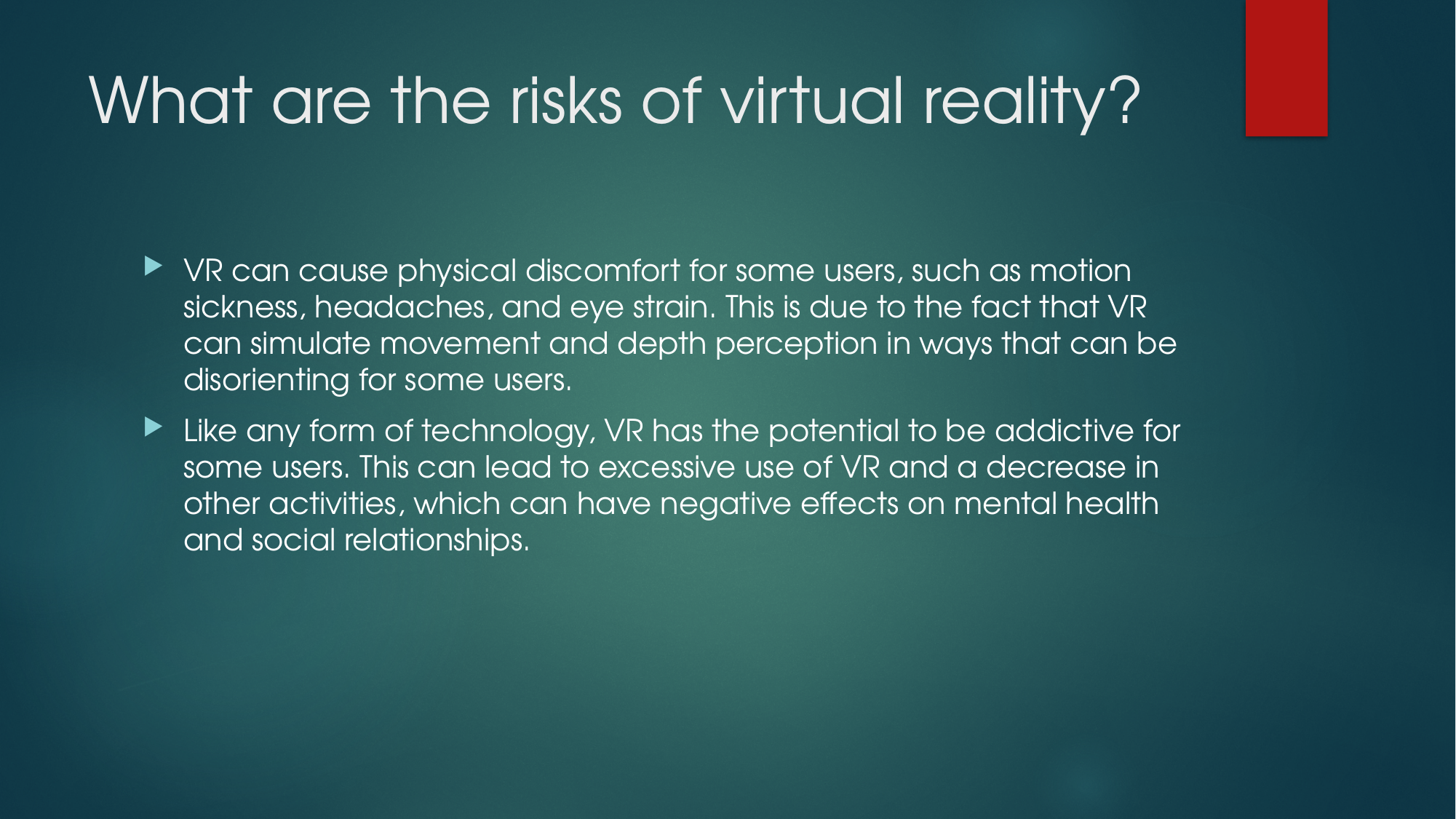

# What are the risks of virtual reality?
VR can cause physical discomfort for some users, such as motion sickness, headaches, and eye strain. This is due to the fact that VR can simulate movement and depth perception in ways that can be disorienting for some users.
Like any form of technology, VR has the potential to be addictive for some users. This can lead to excessive use of VR and a decrease in other activities, which can have negative effects on mental health and social relationships.